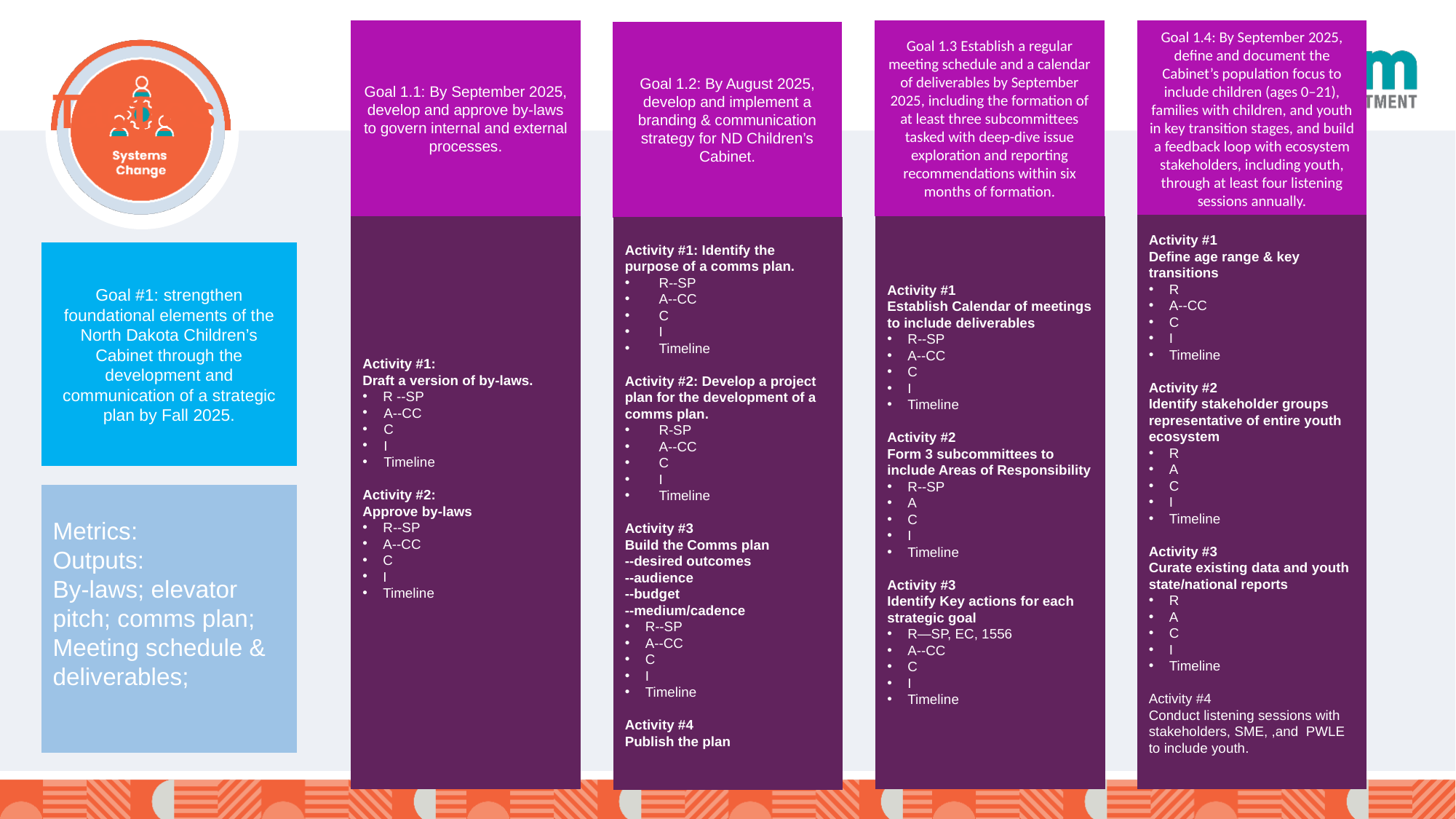

Goal 1.4: By September 2025, define and document the Cabinet’s population focus to include children (ages 0–21), families with children, and youth in key transition stages, and build a feedback loop with ecosystem stakeholders, including youth, through at least four listening sessions annually.
Goal 1.1: By September 2025, develop and approve by-laws to govern internal and external processes.
Goal 1.3 Establish a regular meeting schedule and a calendar of deliverables by September 2025, including the formation of at least three subcommittees tasked with deep-dive issue exploration and reporting recommendations within six months of formation.
# Tactics
Goal 1.2: By August 2025, develop and implement a branding & communication strategy for ND Children’s Cabinet.
Activity #1
Define age range & key transitions
R
A--CC
C
I
Timeline

Activity #2
Identify stakeholder groups representative of entire youth ecosystem
R
A
C
I
Timeline

Activity #3
Curate existing data and youth state/national reports
R
A
C
I
Timeline

Activity #4
Conduct listening sessions with stakeholders, SME, ,and  PWLE to include youth.

Activity #1:
Draft a version of by-laws.
R --SP
A--CC
C
I
Timeline

Activity #2:
Approve by-laws
R--SP
A--CC
C
I
Timeline

Activity #1
Establish Calendar of meetings to include deliverables
R--SP
A--CC
C
I
Timeline

Activity #2
Form 3 subcommittees to include Areas of Responsibility
R--SP
A
C
I
Timeline

Activity #3
Identify Key actions for each strategic goal
R—SP, EC, 1556
A--CC
C
I
Timeline

Activity #1: Identify the purpose of a comms plan.
R--SP
A--CC
C
I
Timeline

Activity #2: Develop a project plan for the development of a comms plan.
R-SP
A--CC
C
I
Timeline

Activity #3
Build the Comms plan
--desired outcomes
--audience
--budget
--medium/cadence
R--SP
A--CC
C
I
Timeline

Activity #4
Publish the plan

Goal #1: strengthen foundational elements of the North Dakota Children’s Cabinet through the development and communication of a strategic plan by Fall 2025.
Metrics:
Outputs:
By-laws; elevator pitch; comms plan; Meeting schedule & deliverables;